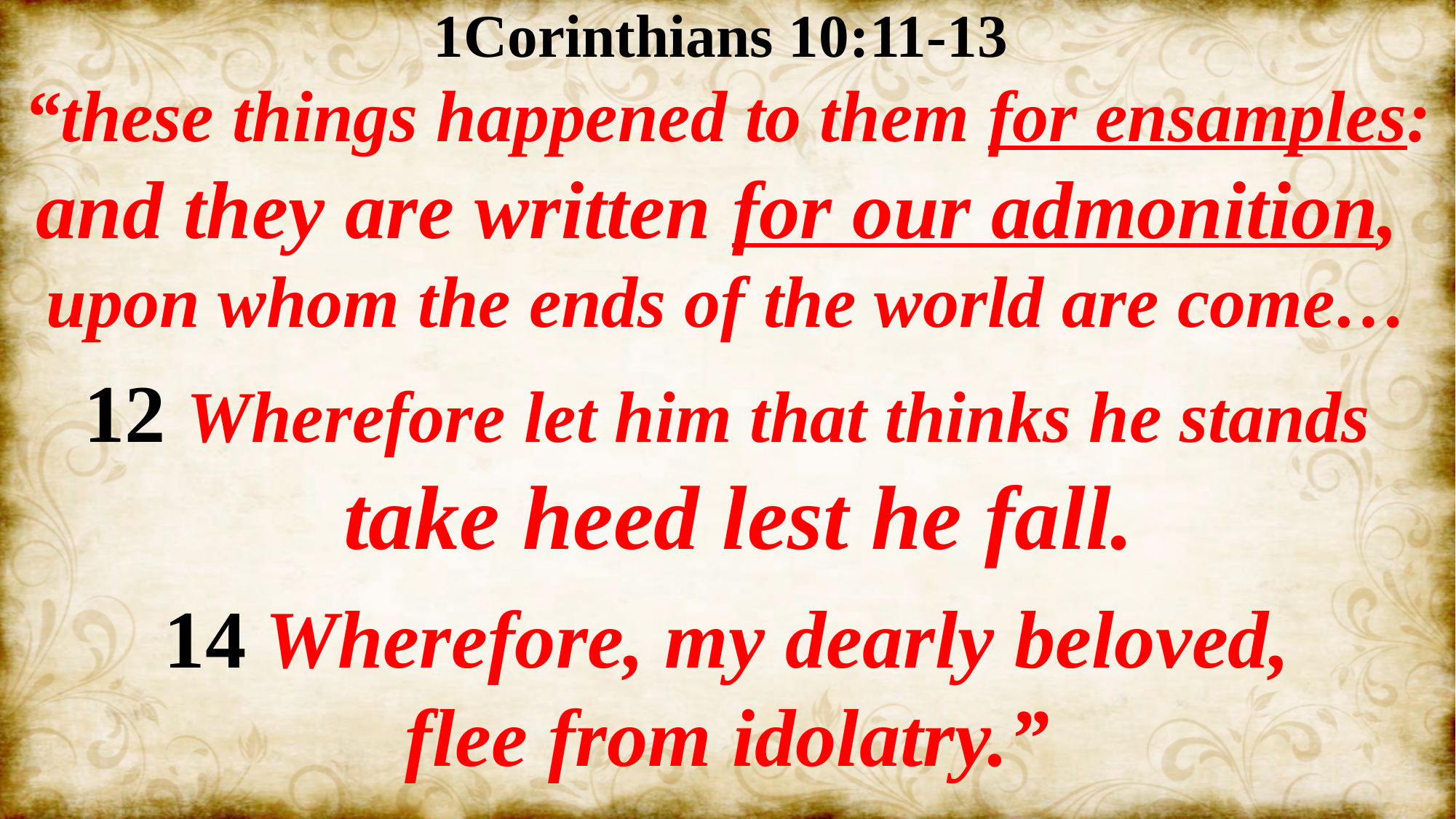

1Corinthians 10:11-13
“these things happened to them for ensamples: and they are written for our admonition,
upon whom the ends of the world are come…
12 Wherefore let him that thinks he stands
 take heed lest he fall.
14 Wherefore, my dearly beloved,
 flee from idolatry.”